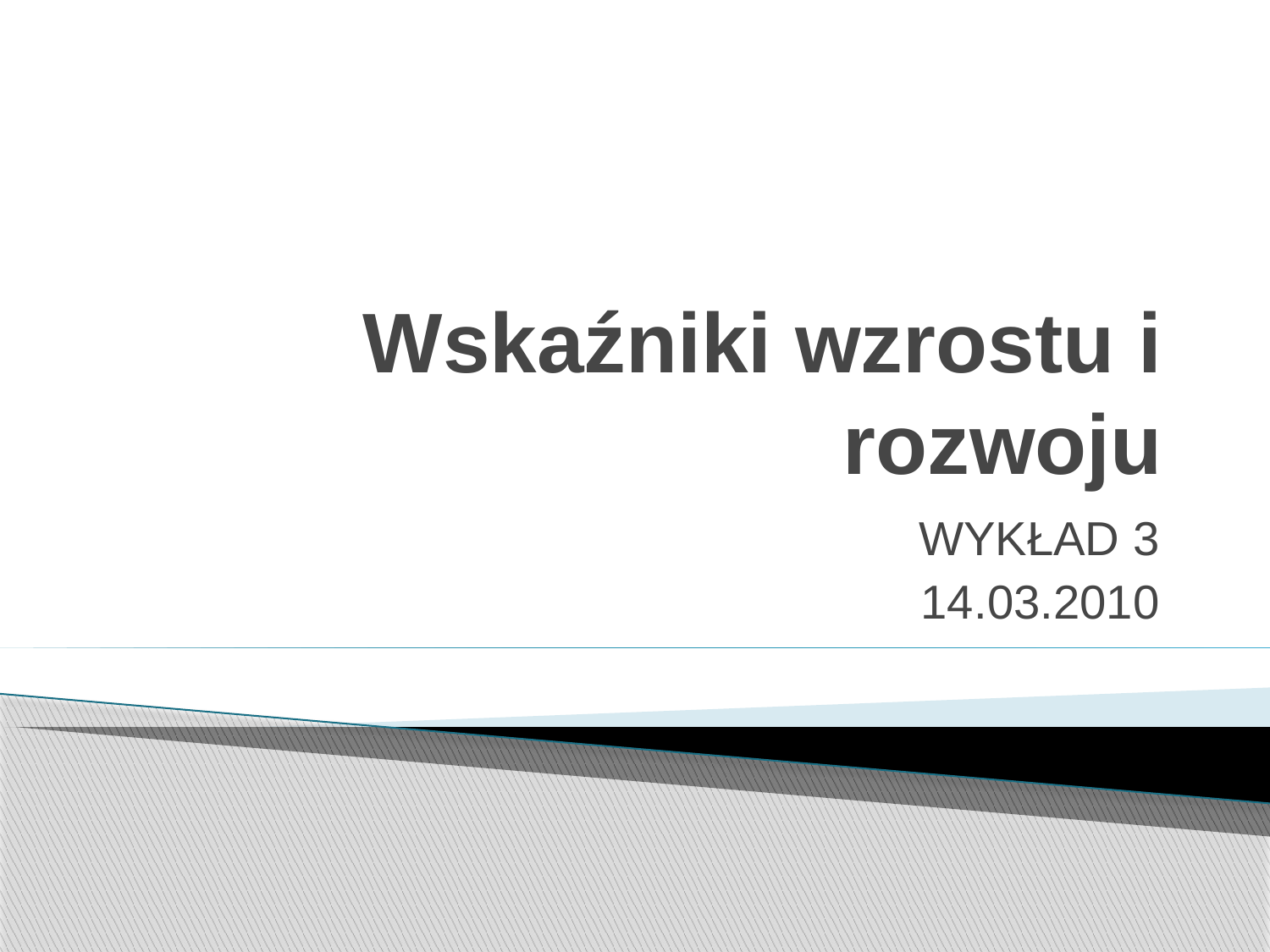

# Wskaźniki wzrostu i rozwoju
WYKŁAD 3
14.03.2010